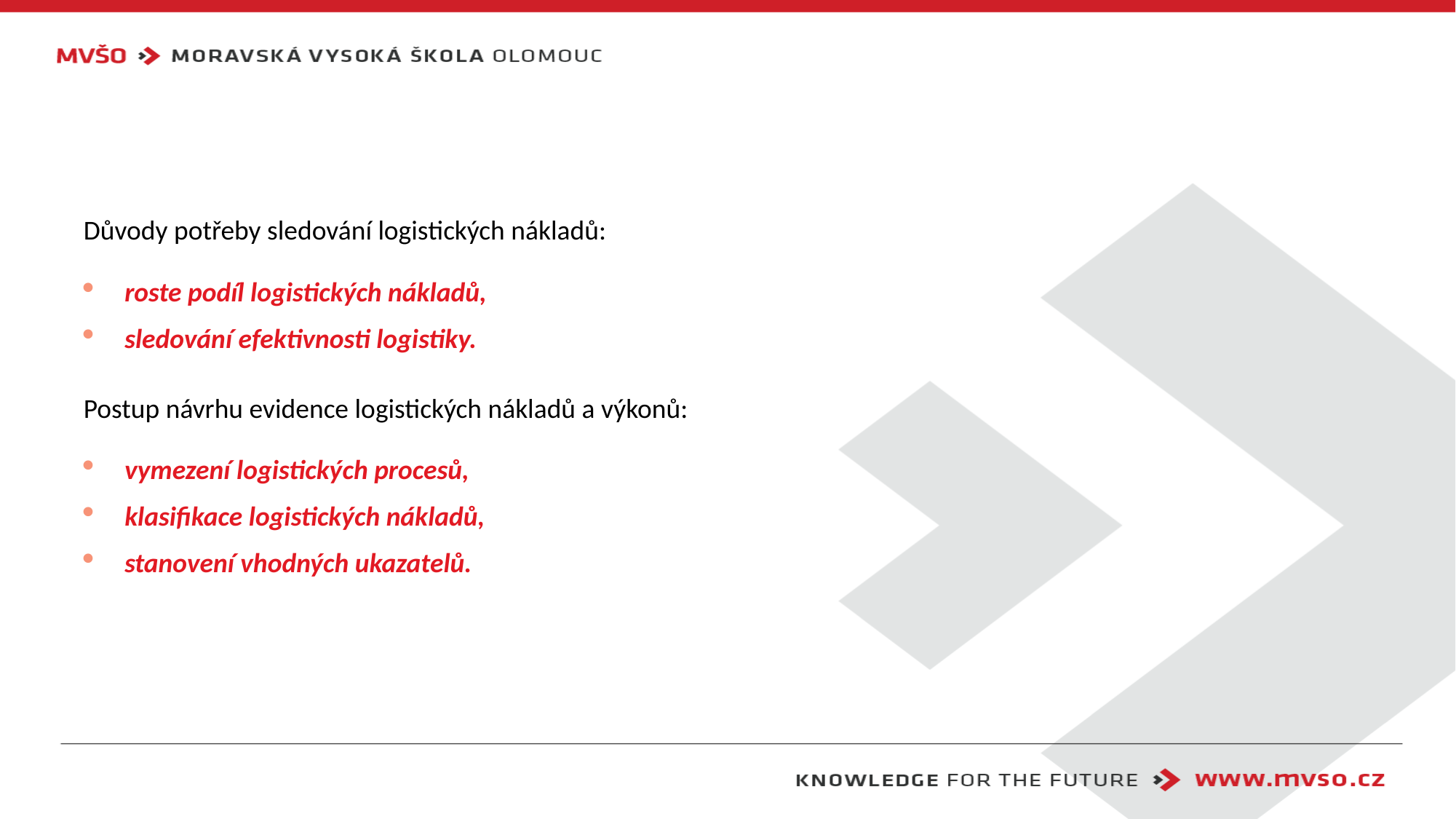

#
Důvody potřeby sledování logistických nákladů:
roste podíl logistických nákladů,
sledování efektivnosti logistiky.
Postup návrhu evidence logistických nákladů a výkonů:
vymezení logistických procesů,
klasifikace logistických nákladů,
stanovení vhodných ukazatelů.